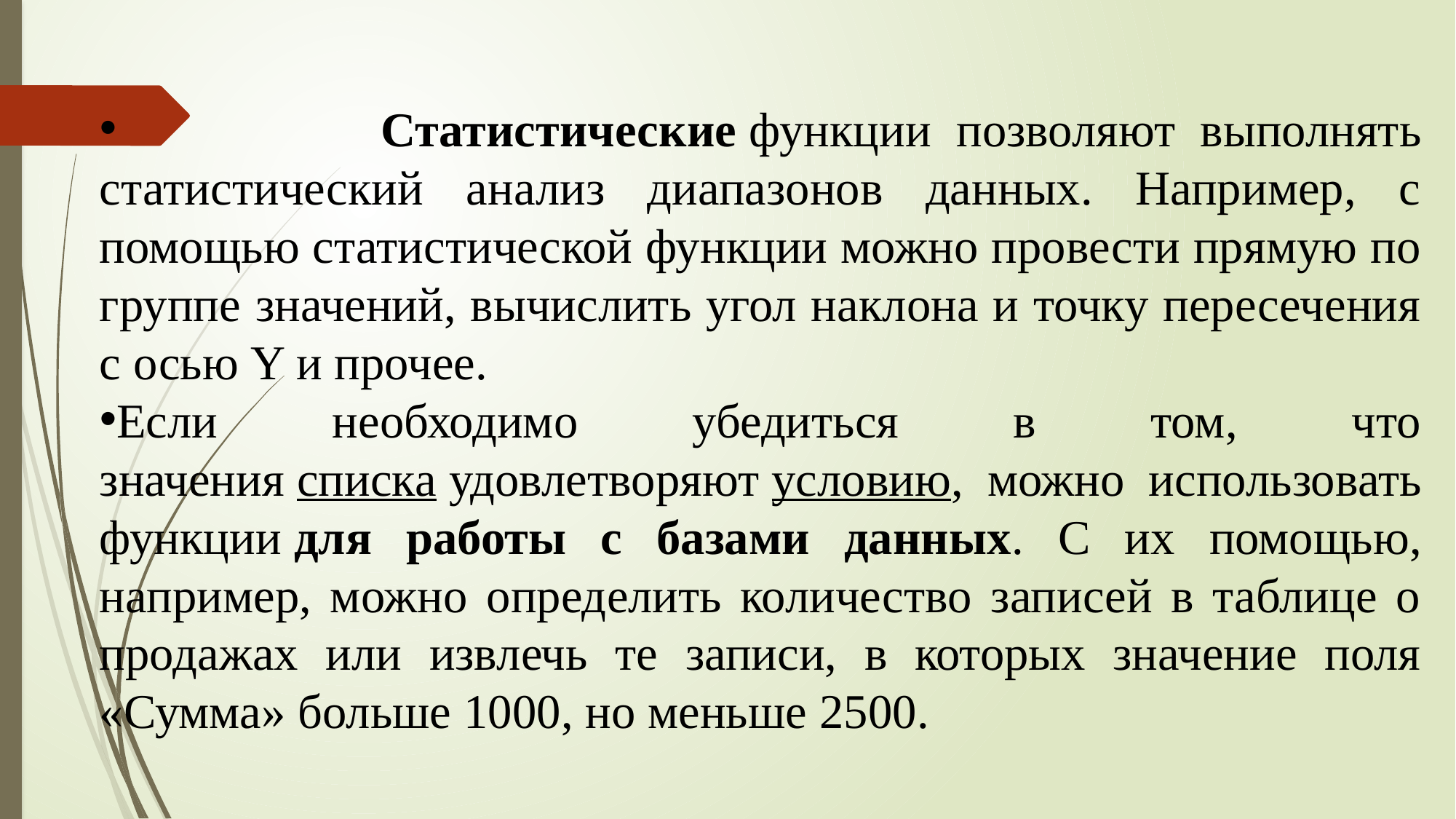

Статистические функции позволяют выполнять статистический анализ диапазонов данных. Например, с помощью статистической функции можно провести прямую по группе значений, вычислить угол наклона и точку пересечения с осью Y и прочее.
Если необходимо убедиться в том, что значения списка удовлетворяют условию, можно использовать функции для работы с базами данных. С их помощью, например, можно определить количество записей в таблице о продажах или извлечь те записи, в которых значение поля «Сумма» больше 1000, но меньше 2500.